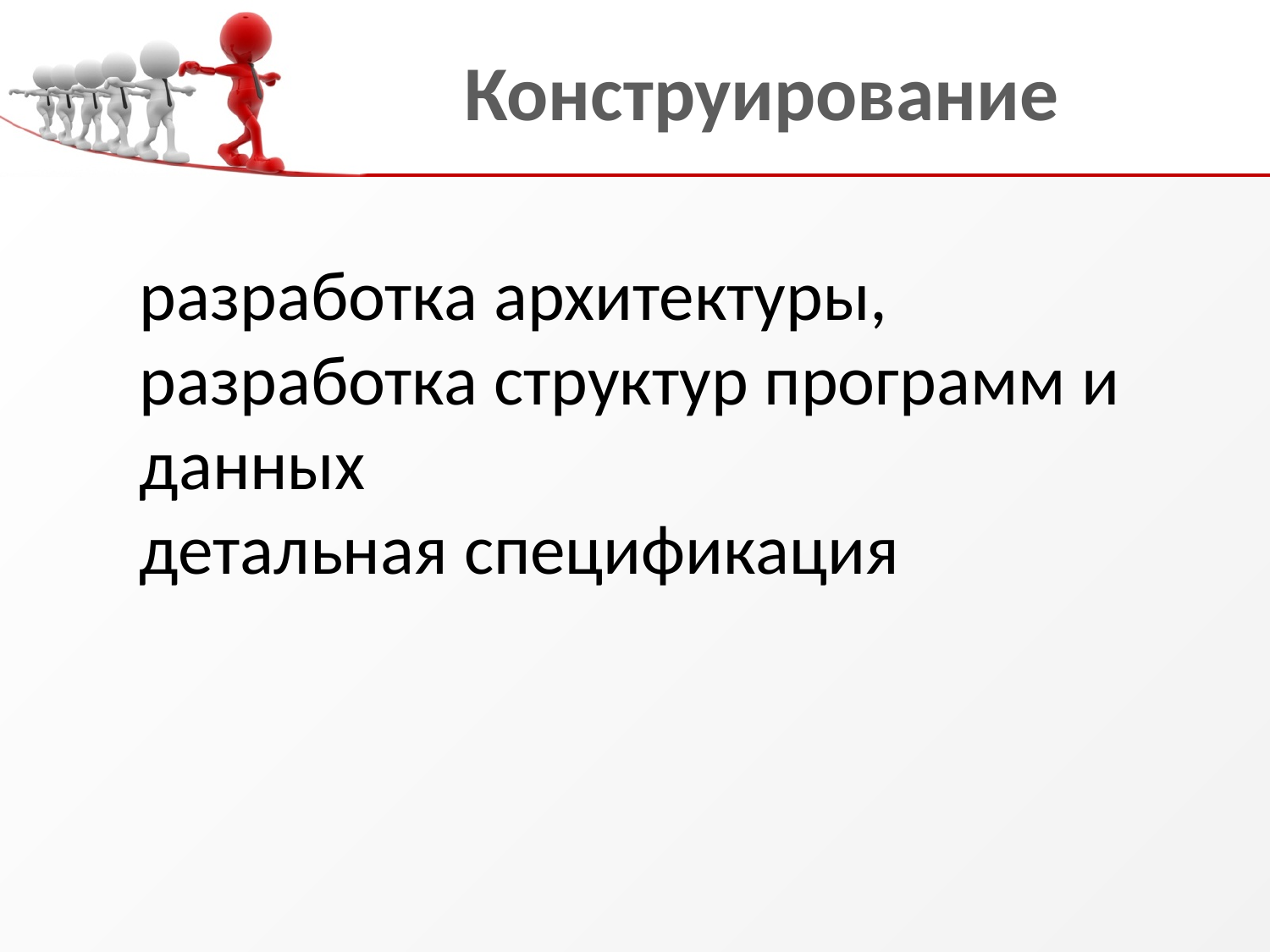

# Конструирование
разработка архитектуры,
разработка структур программ и данных
детальная спецификация